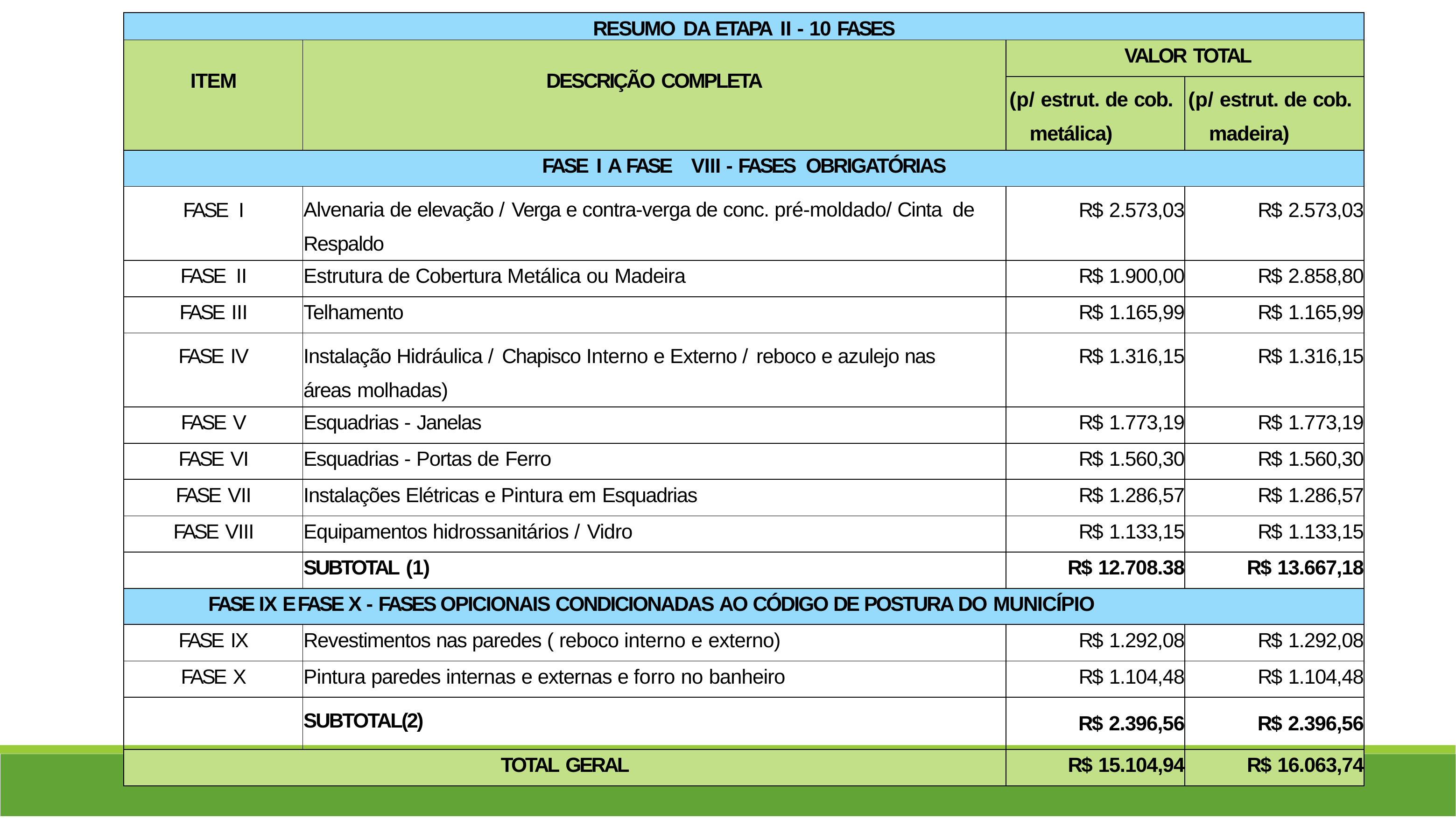

# FASES DE EXECUÇÃO
| RESUMO DA ETAPA II - 10 FASES |  |  |  |
| --- | --- | --- | --- |
| ITEM | DESCRIÇÃO COMPLETA | VALOR TOTAL |  |
|  |  | (p/ estrut. de cob. metálica) | (p/ estrut. de cob. madeira) |
| FASE I A FASE VIII - FASES OBRIGATÓRIAS |  |  |  |
| FASE I | Alvenaria de elevação / Verga e contra-verga de conc. pré-moldado/ Cinta de Respaldo | R$ 2.573,03 | R$ 2.573,03 |
| FASE II | Estrutura de Cobertura Metálica ou Madeira | R$ 1.900,00 | R$ 2.858,80 |
| FASE III | Telhamento | R$ 1.165,99 | R$ 1.165,99 |
| FASE IV | Instalação Hidráulica / Chapisco Interno e Externo / reboco e azulejo nas áreas molhadas) | R$ 1.316,15 | R$ 1.316,15 |
| FASE V | Esquadrias - Janelas | R$ 1.773,19 | R$ 1.773,19 |
| FASE VI | Esquadrias - Portas de Ferro | R$ 1.560,30 | R$ 1.560,30 |
| FASE VII | Instalações Elétricas e Pintura em Esquadrias | R$ 1.286,57 | R$ 1.286,57 |
| FASE VIII | Equipamentos hidrossanitários / Vidro | R$ 1.133,15 | R$ 1.133,15 |
|  | SUBTOTAL (1) | R$ 12.708.38 | R$ 13.667,18 |
| FASE IX E FASE X - FASES OPICIONAIS CONDICIONADAS AO CÓDIGO DE POSTURA DO MUNICÍPIO |  |  |  |
| FASE IX | Revestimentos nas paredes ( reboco interno e externo) | R$ 1.292,08 | R$ 1.292,08 |
| FASE X | Pintura paredes internas e externas e forro no banheiro | R$ 1.104,48 | R$ 1.104,48 |
|  | SUBTOTAL(2) | R$ 2.396,56 | R$ 2.396,56 |
| TOTAL GERAL |  | R$ 15.104,94 | R$ 16.063,74 |